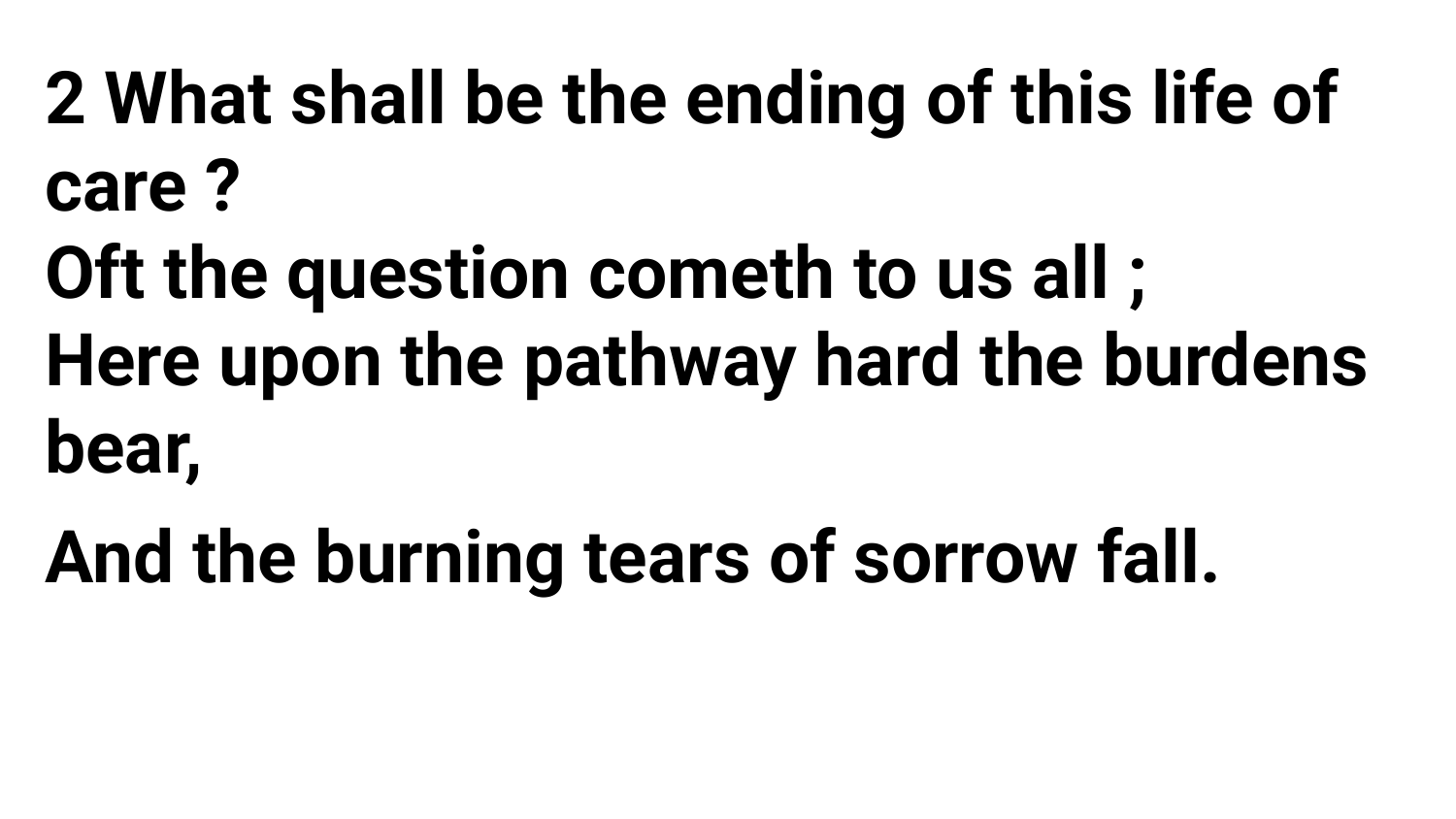

2 What shall be the ending of this life of care ?
Oft the question cometh to us all ;
Here upon the pathway hard the burdens bear,
And the burning tears of sorrow fall.